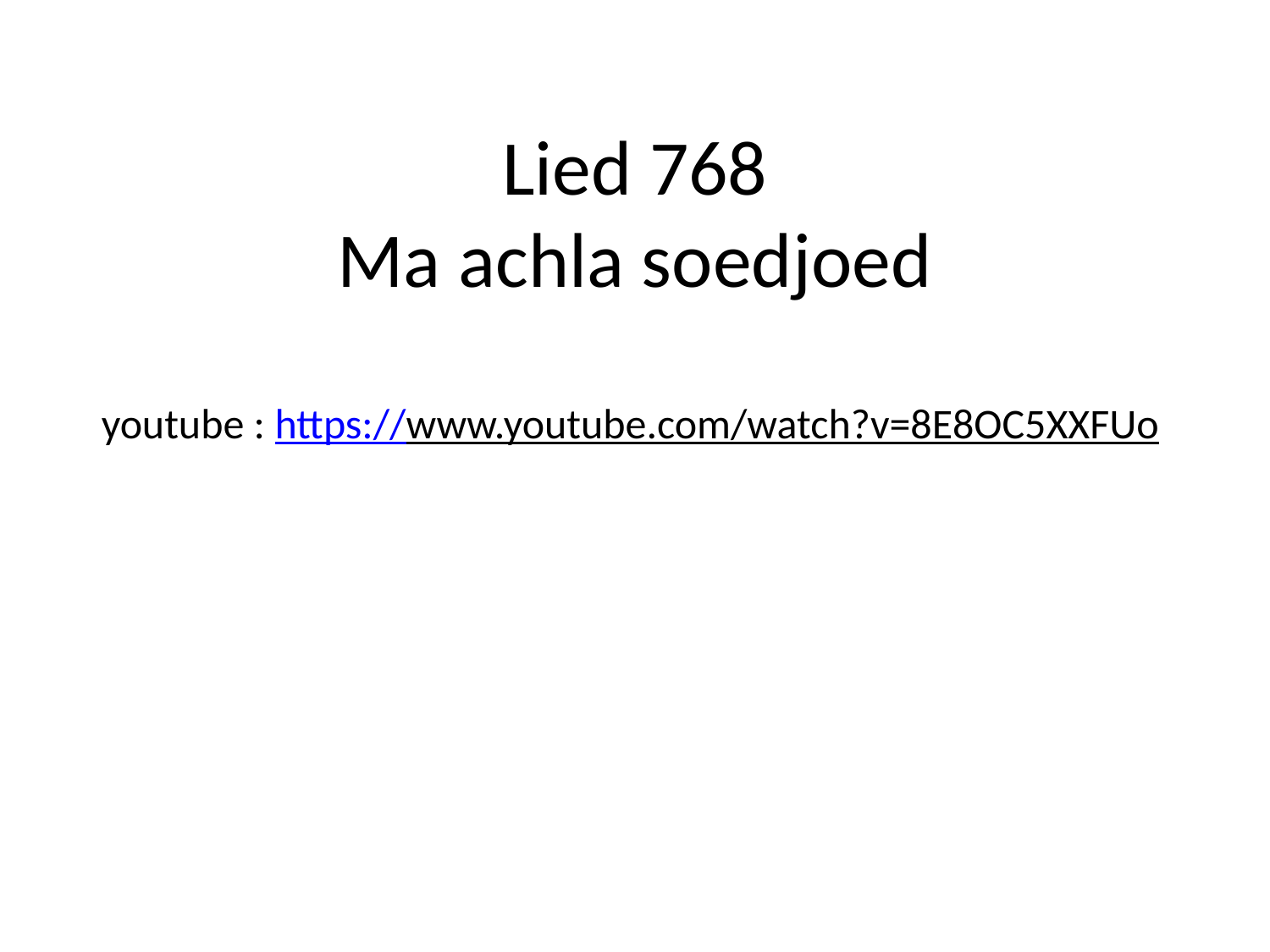

# Lied 768 Ma achla soedjoed youtube : https://www.youtube.com/watch?v=8E8OC5XXFUo